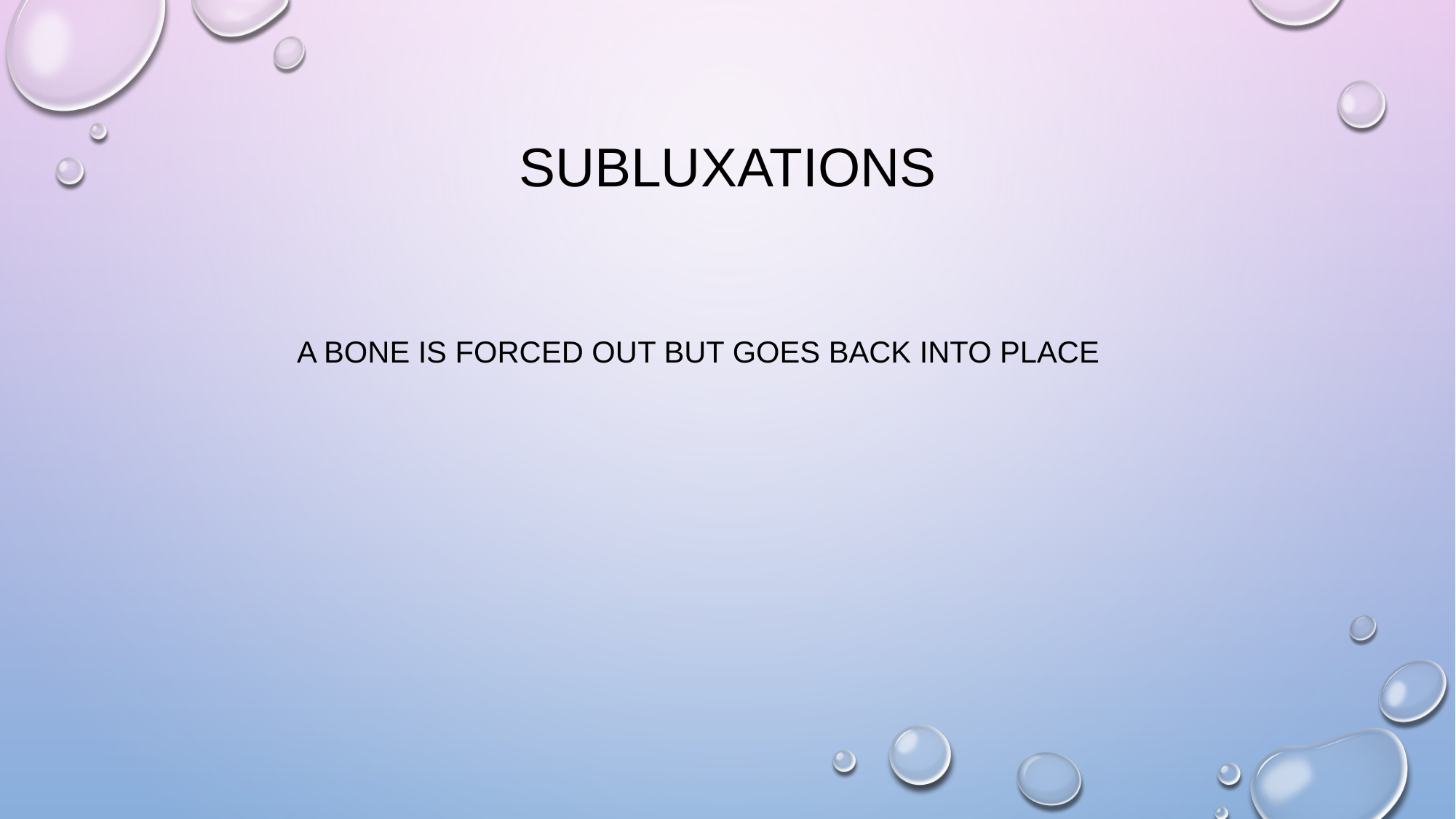

# Subluxations
A bone is forced out but goes back into place